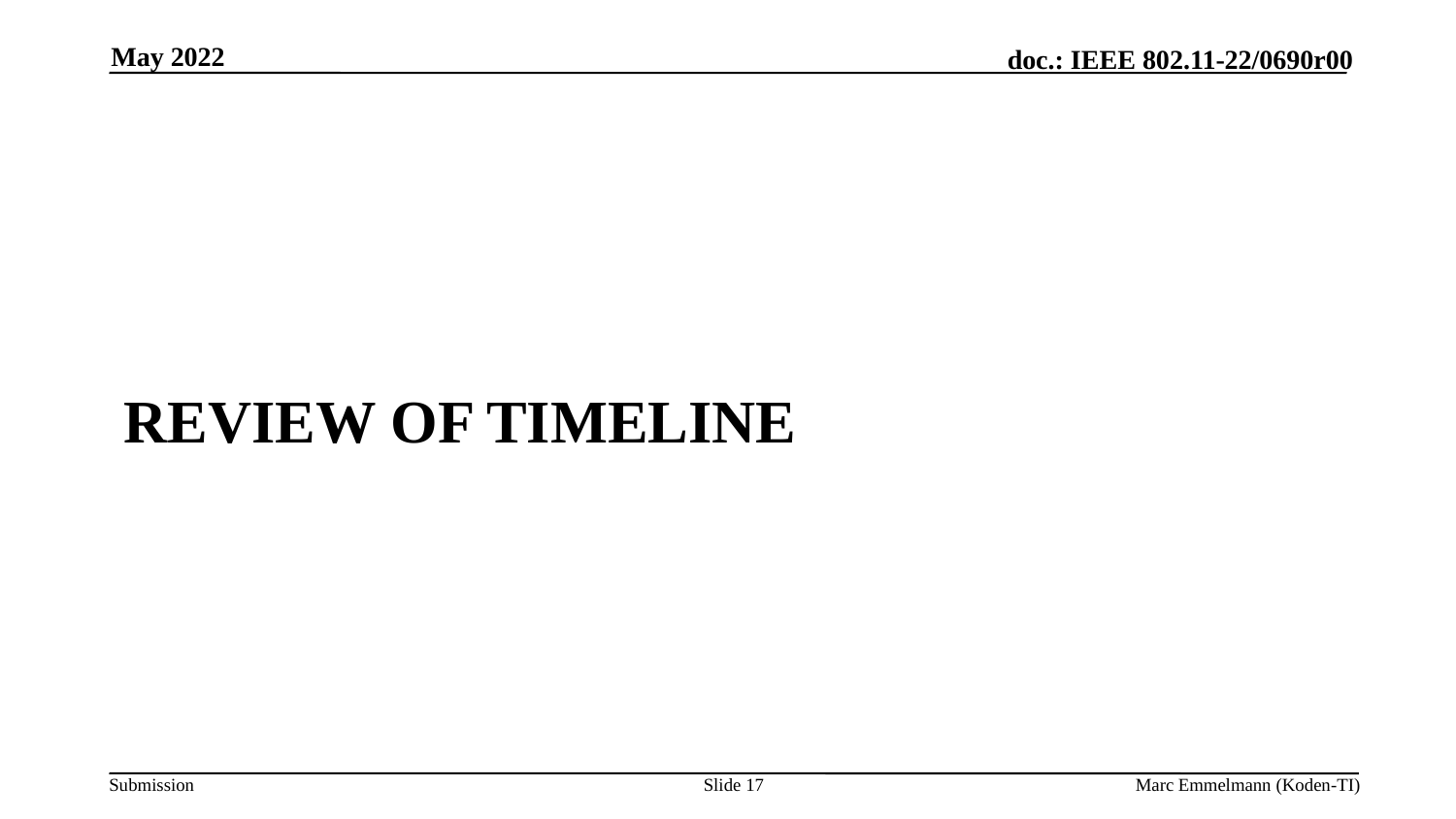

May 2022
# Review of Timeline
Slide 17
Marc Emmelmann (Koden-TI)